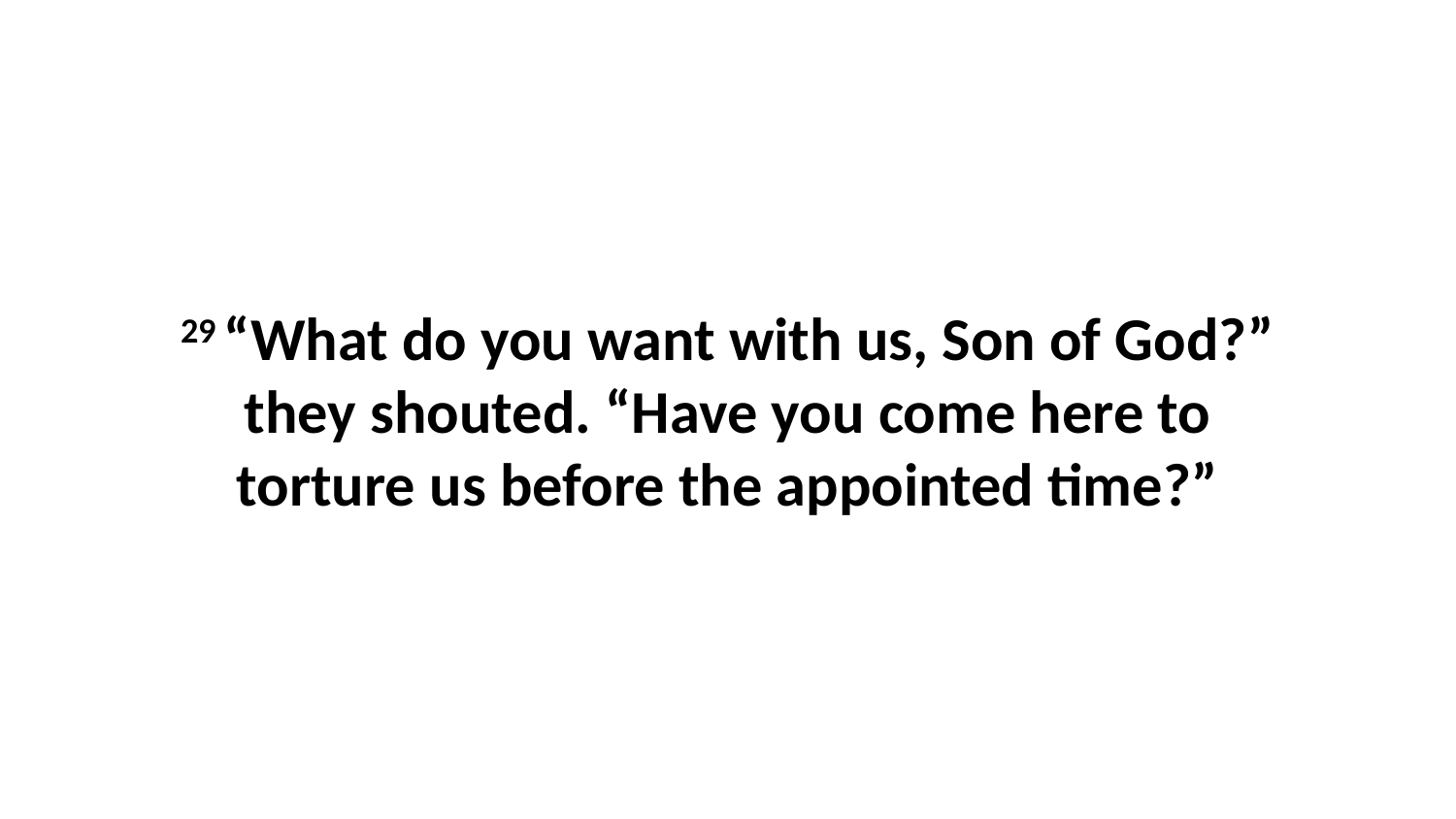

29 “What do you want with us, Son of God?” they shouted. “Have you come here to torture us before the appointed time?”